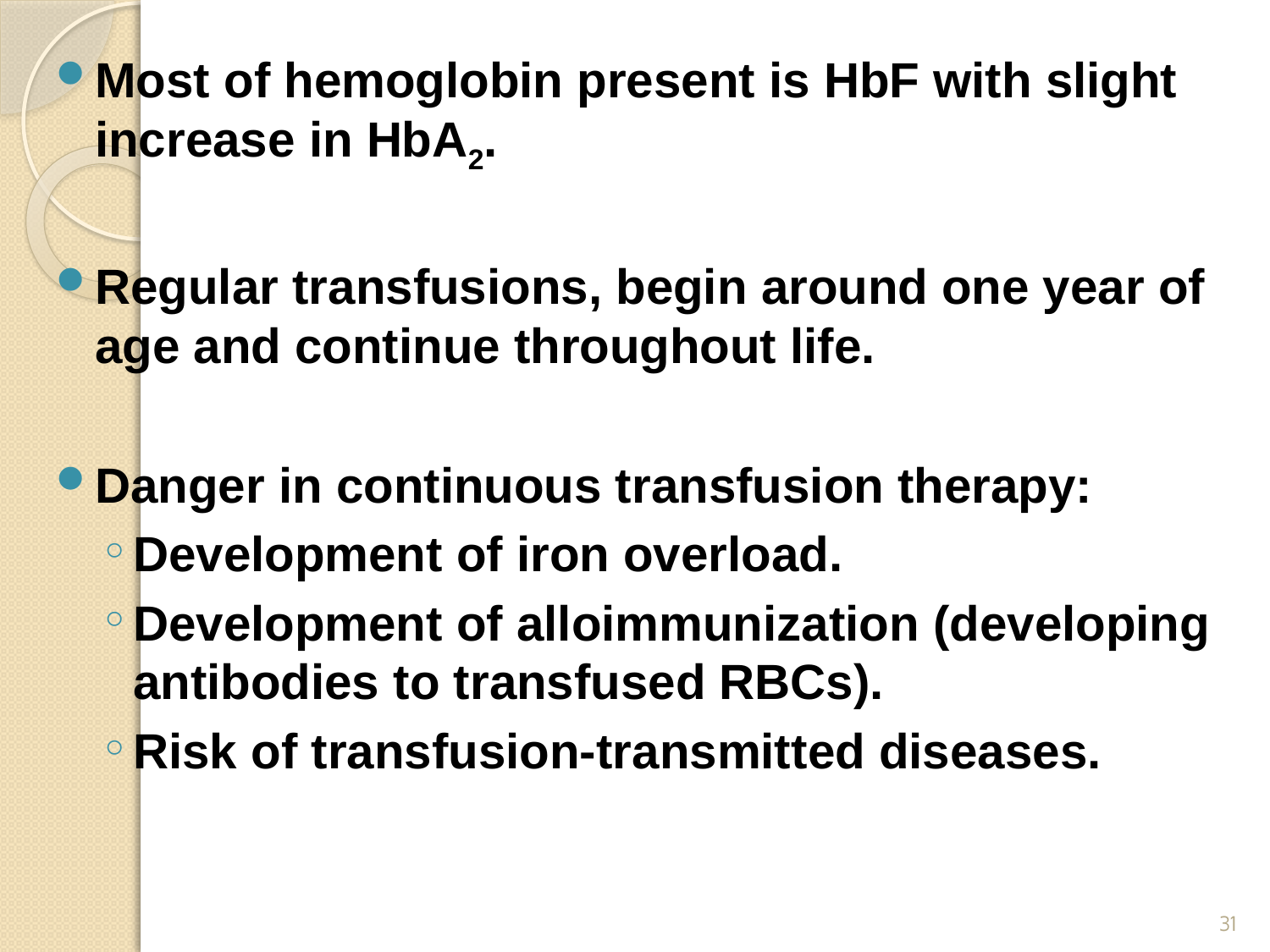

Most of hemoglobin present is HbF with slight increase in HbA2.

Regular transfusions, begin around one year of age and continue throughout life.

Danger in continuous transfusion therapy:
Development of iron overload.
Development of alloimmunization (developing antibodies to transfused RBCs).
Risk of transfusion-transmitted diseases.

31